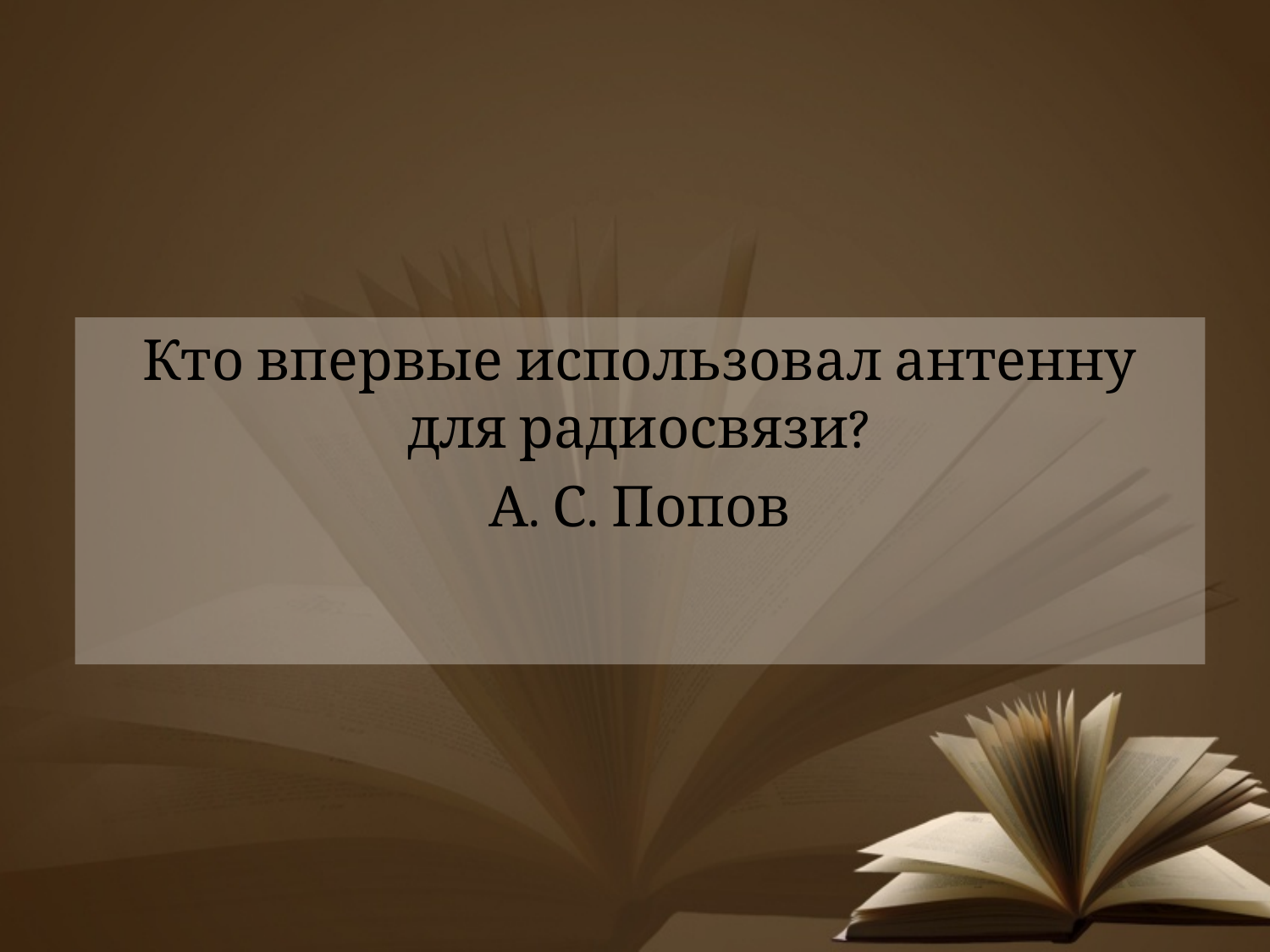

#
Кто впервые использовал антенну для радиосвязи?
А. С. Попов